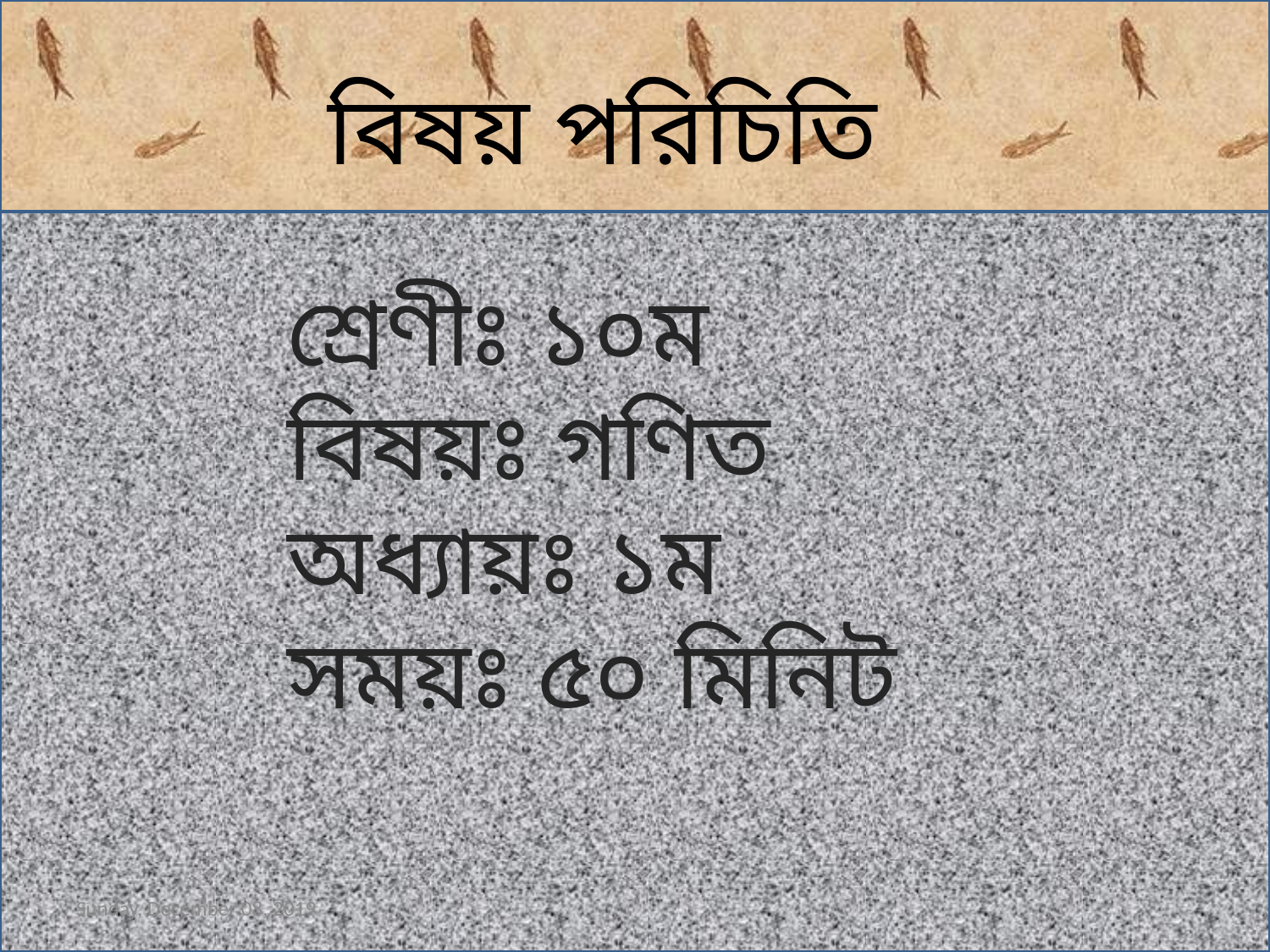

#
বিষয় পরিচিতি

শ্রেণীঃ ১০ম
বিষয়ঃ গণিত
অধ্যায়ঃ ১ম
সময়ঃ ৫০ মিনিট
Sunday, December 08, 2019
khanrobirumi1@gmail.com